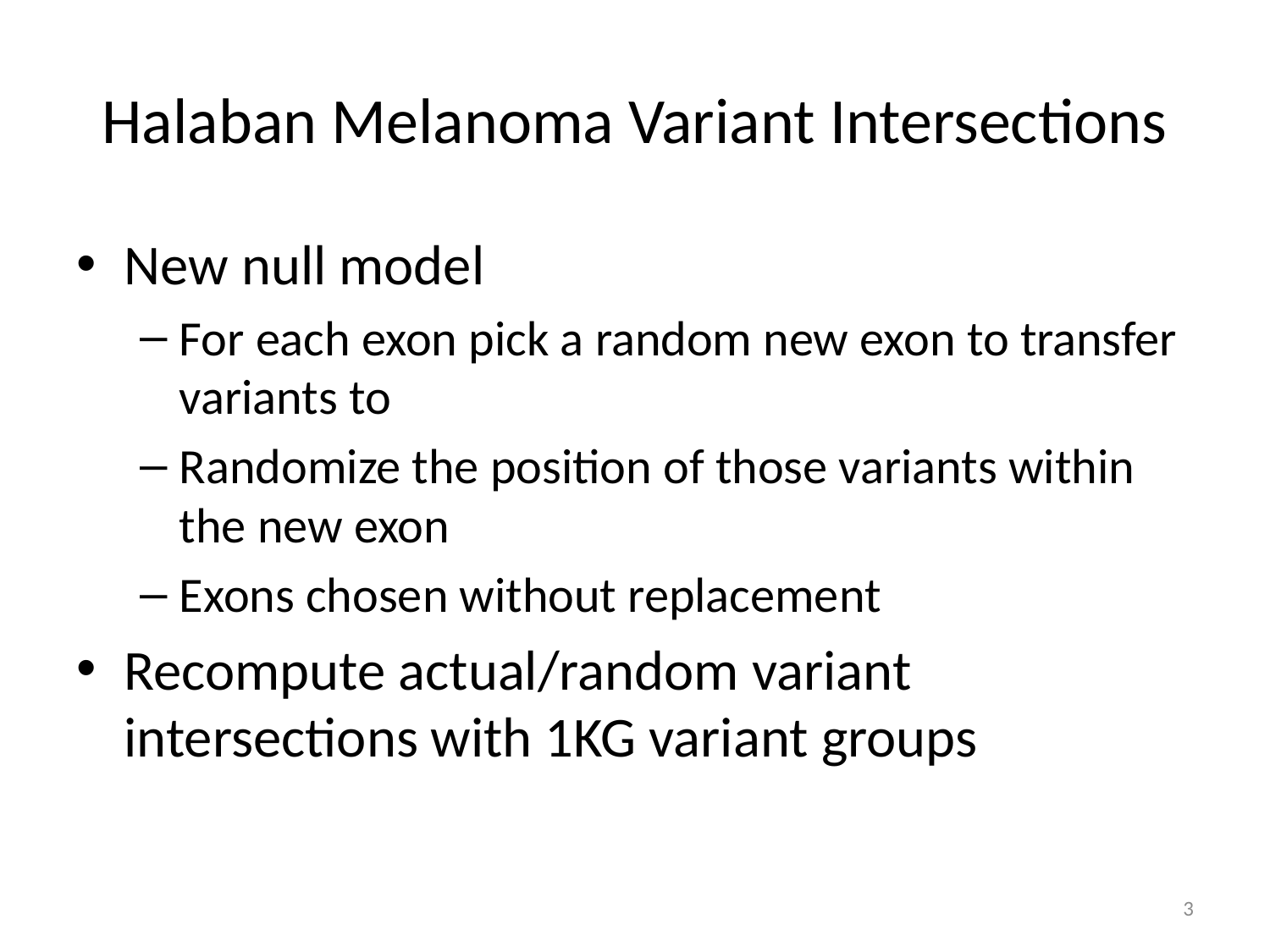

# Halaban Melanoma Variant Intersections
New null model
For each exon pick a random new exon to transfer variants to
Randomize the position of those variants within the new exon
Exons chosen without replacement
Recompute actual/random variant intersections with 1KG variant groups
3